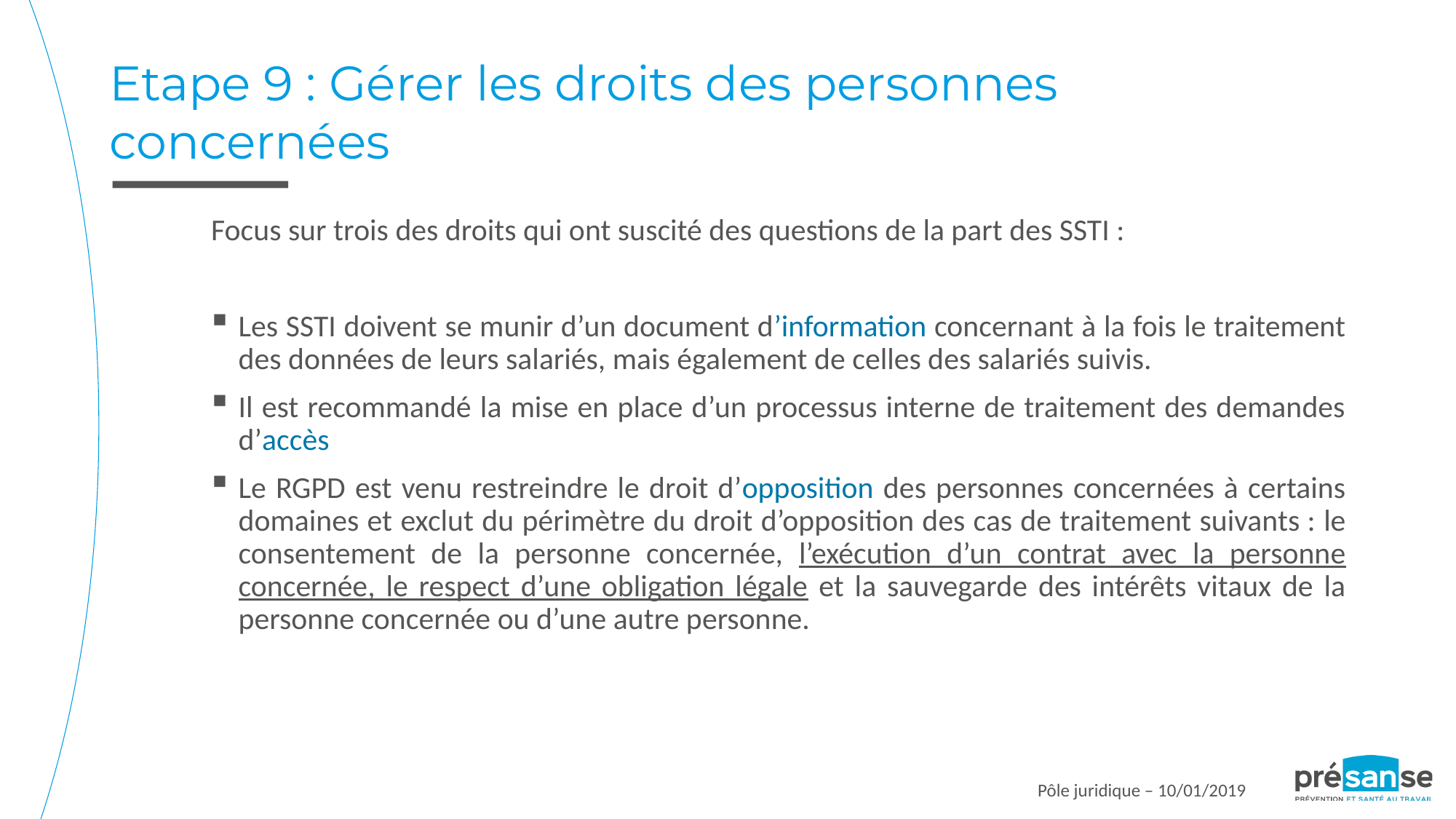

Etape 9 : Gérer les droits des personnes concernées

Focus sur trois des droits qui ont suscité des questions de la part des SSTI :

Les SSTI doivent se munir d’un document d’information concernant à la fois le traitement des données de leurs salariés, mais également de celles des salariés suivis.
Il est recommandé la mise en place d’un processus interne de traitement des demandes d’accès
Le RGPD est venu restreindre le droit d’opposition des personnes concernées à certains domaines et exclut du périmètre du droit d’opposition des cas de traitement suivants : le consentement de la personne concernée, l’exécution d’un contrat avec la personne concernée, le respect d’une obligation légale et la sauvegarde des intérêts vitaux de la personne concernée ou d’une autre personne.

Pôle juridique – 10/01/2019